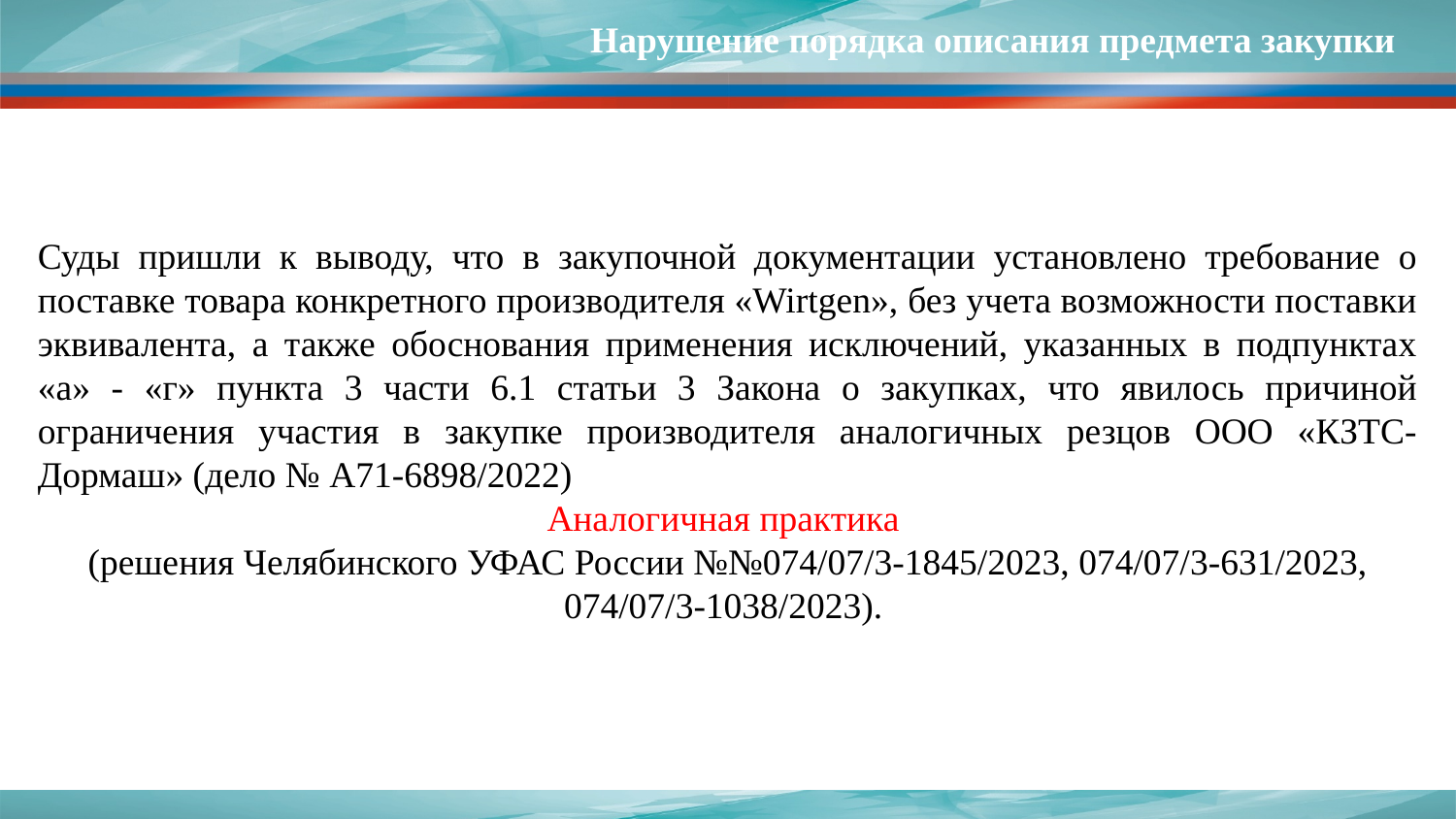

Нарушение порядка описания предмета закупки
Суды пришли к выводу, что в закупочной документации установлено требование о поставке товара конкретного производителя «Wirtgen», без учета возможности поставки эквивалента, а также обоснования применения исключений, указанных в подпунктах «а» - «г» пункта 3 части 6.1 статьи 3 Закона о закупках, что явилось причиной ограничения участия в закупке производителя аналогичных резцов ООО «КЗТС-Дормаш» (дело № А71-6898/2022)
Аналогичная практика
(решения Челябинского УФАС России №№074/07/3-1845/2023, 074/07/3-631/2023, 074/07/3-1038/2023).